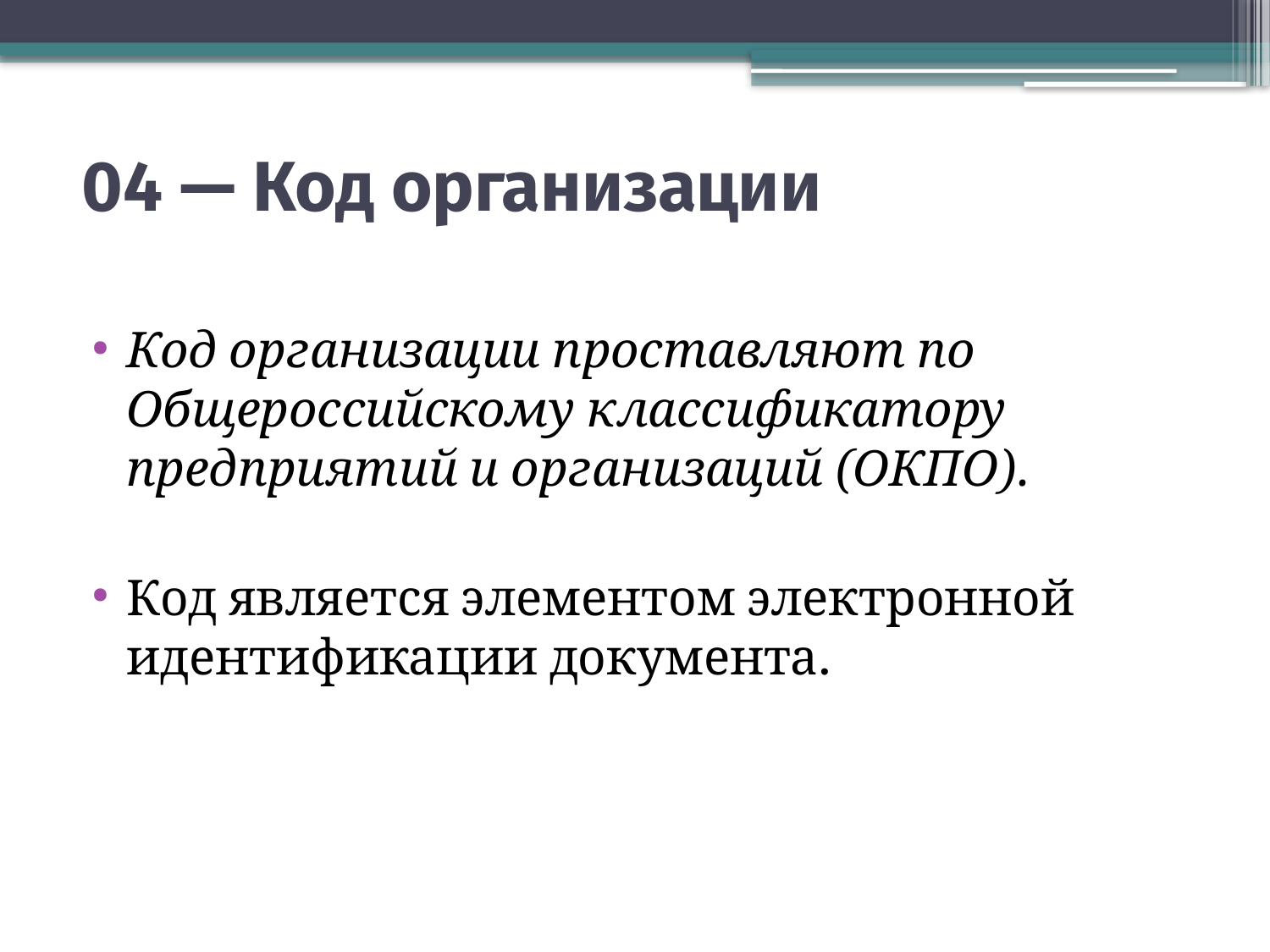

# 04 — Код организации
Код организации проставляют по Общероссийскому классификатору предприятий и организаций (ОКПО).

Код является элементом электронной идентификации документа.